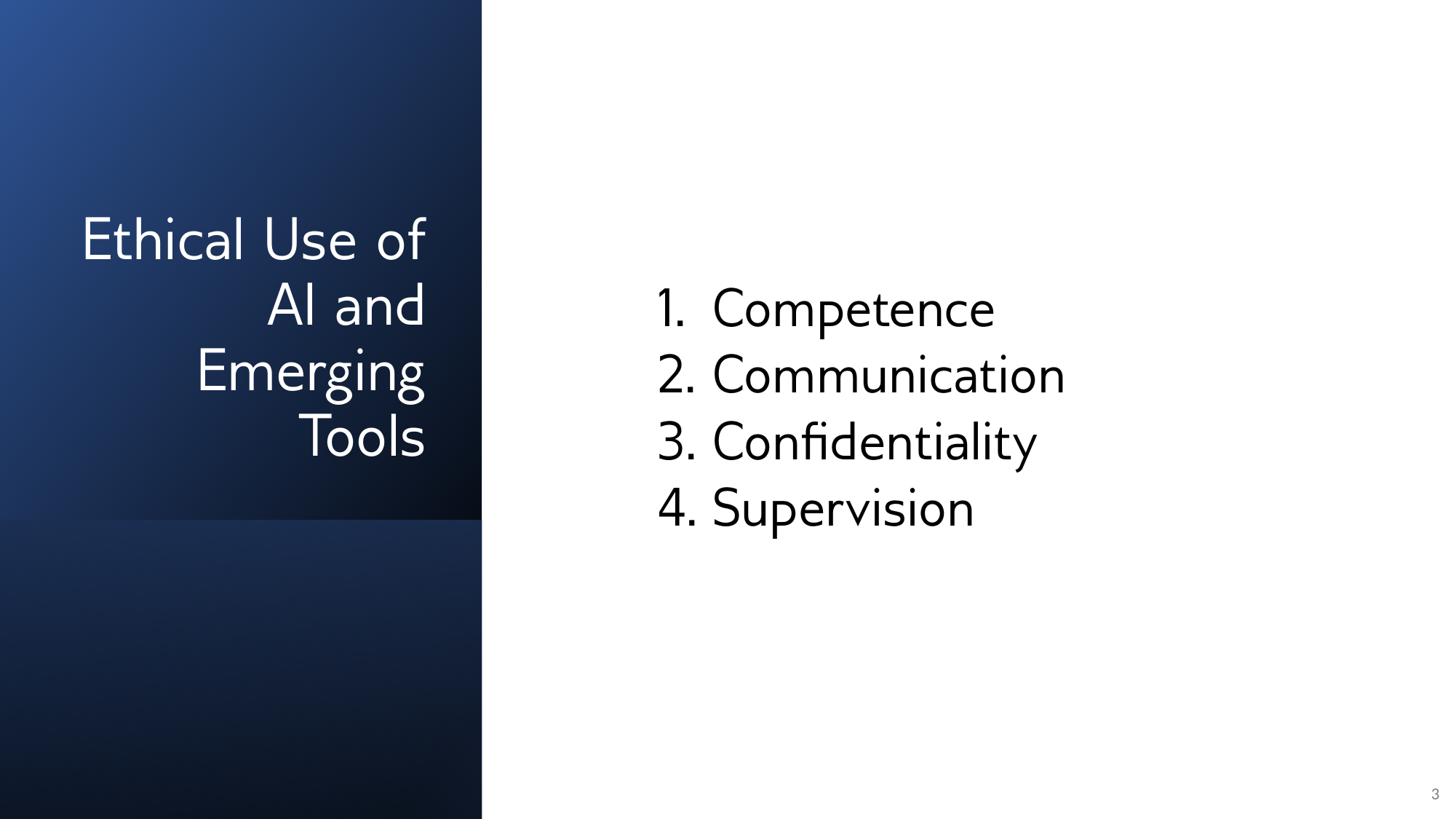

# Ethical Use of  AI and Emerging Tools
Competence
Communication
Confidentiality
Supervision

3